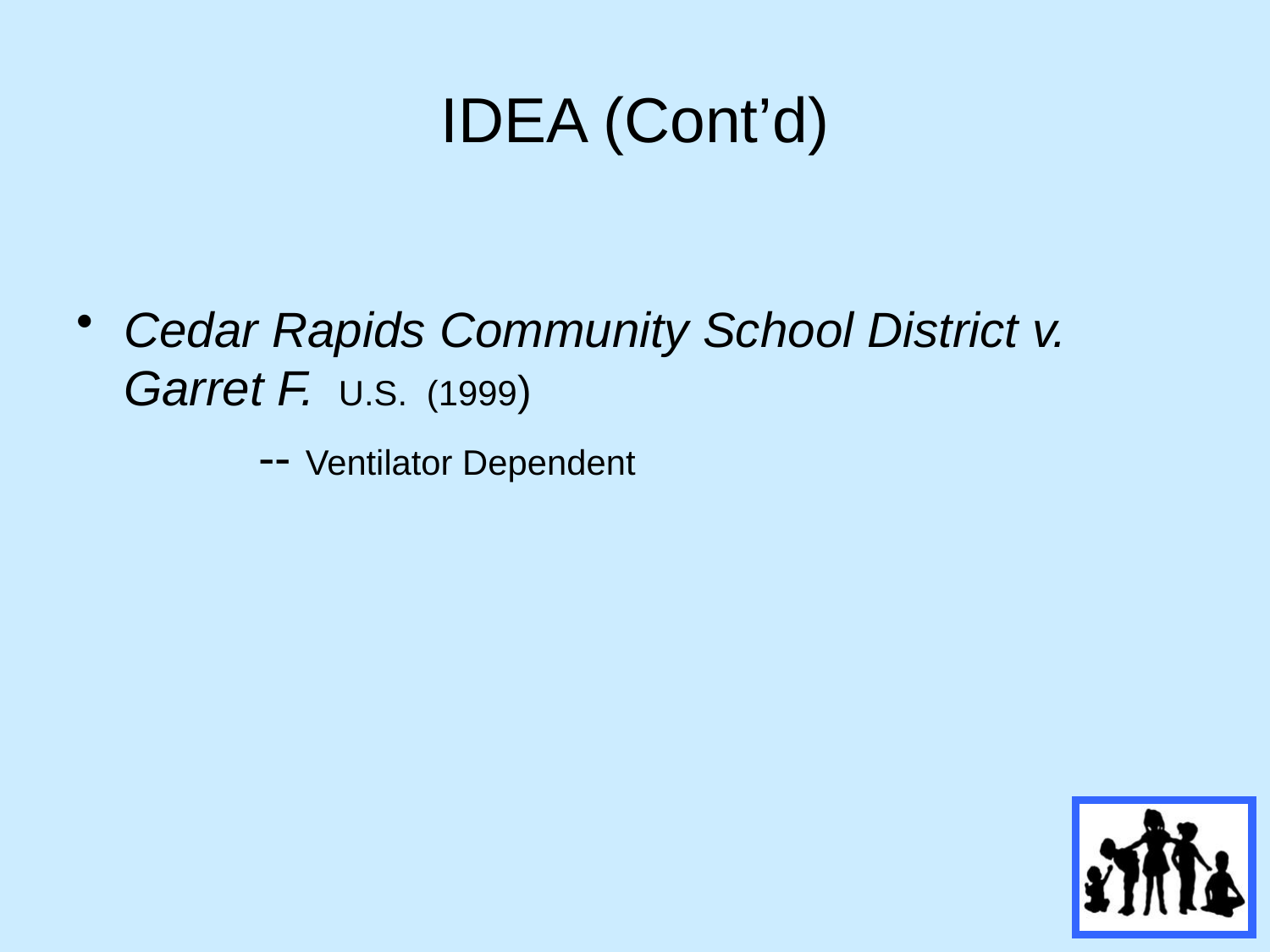

# IDEA (Cont’d)

Cedar Rapids Community School District v. Garret F.  U.S.  (1999)
-- Ventilator Dependent